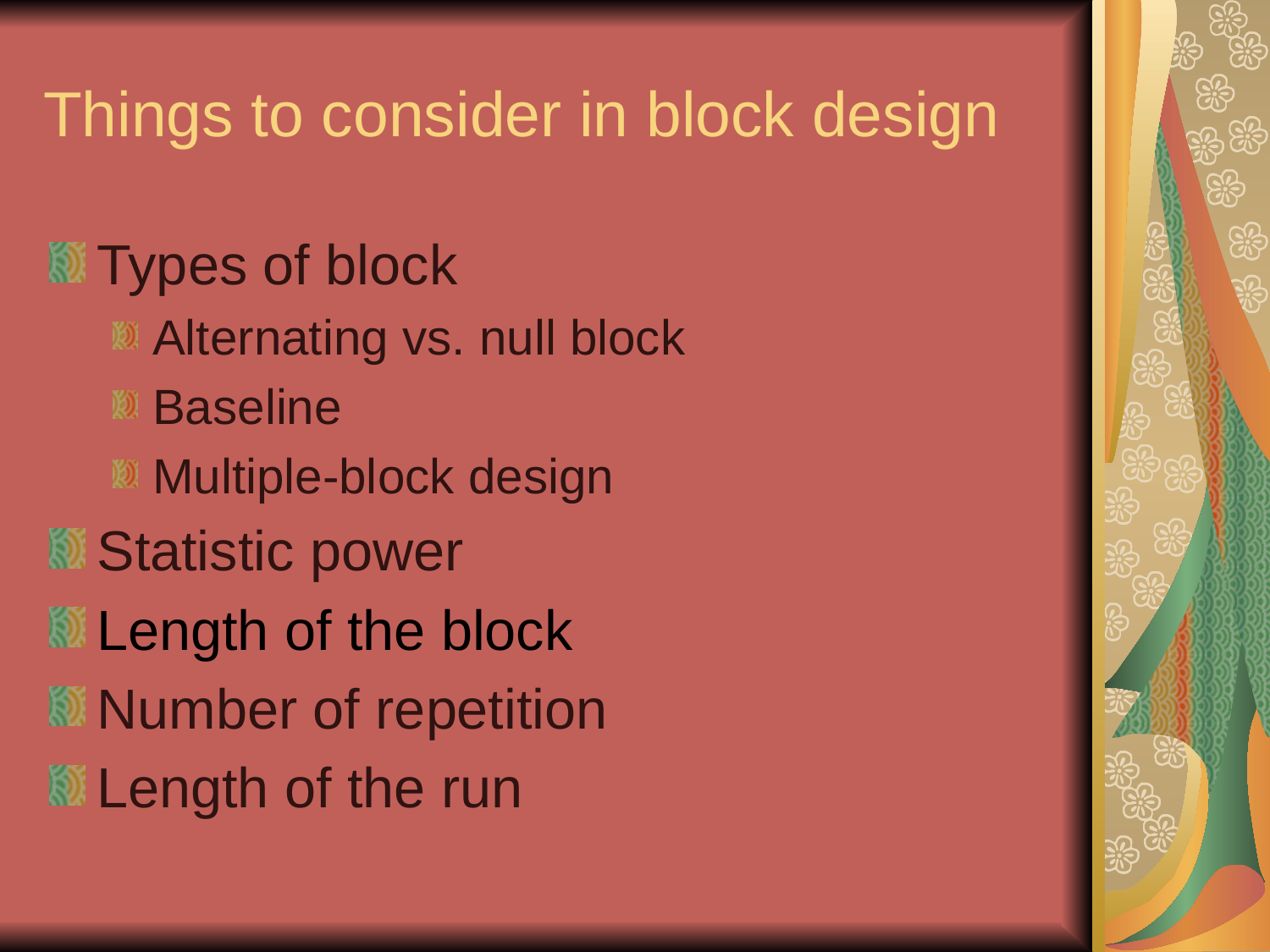

# Things to consider in block design
Types of block
Alternating vs. null block
Baseline
Multiple-block design
Statistic power
Length of the block
Number of repetition
Length of the run